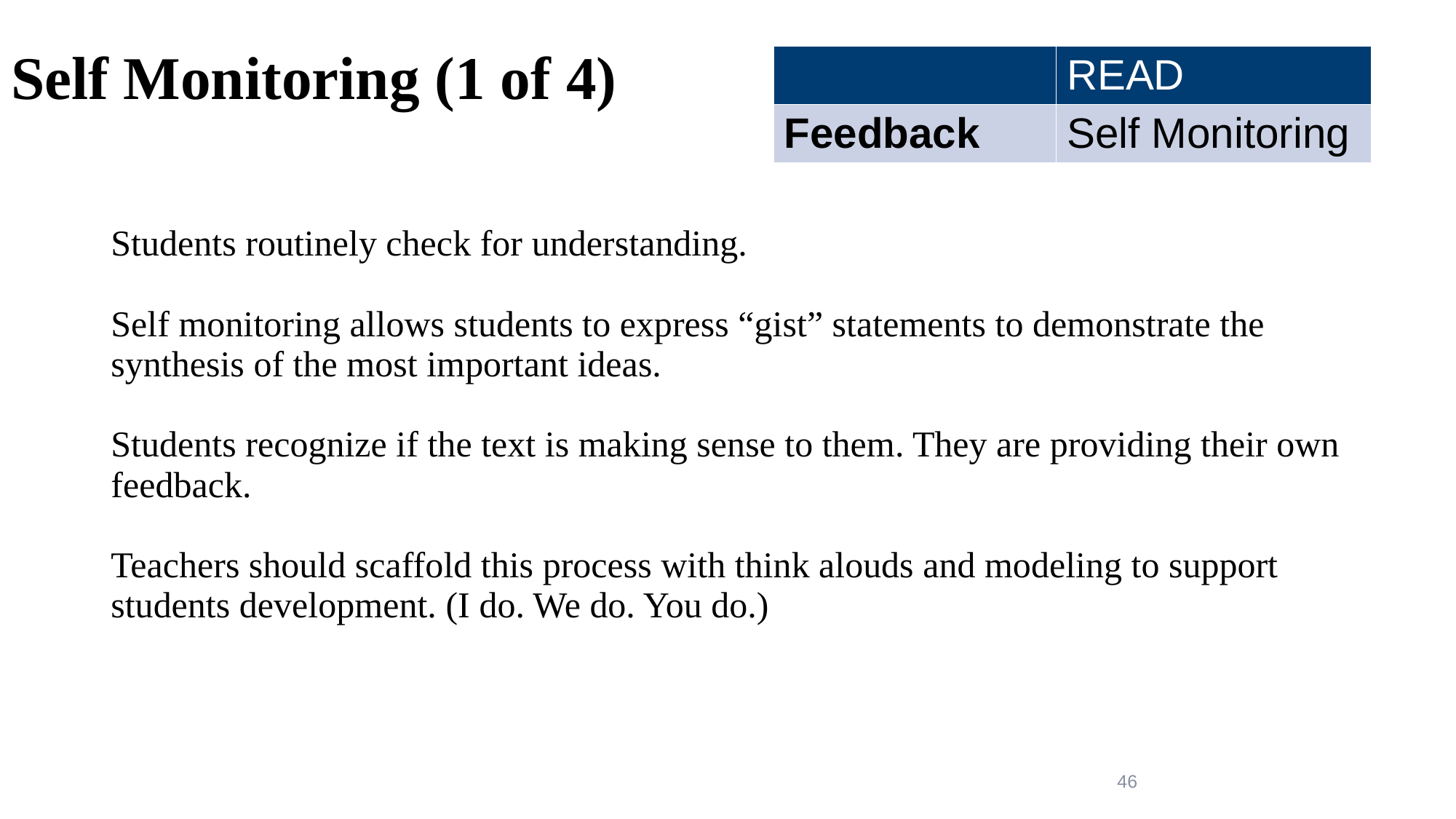

# Self Monitoring (1 of 4)
|  | READ |
| --- | --- |
| Feedback | Self Monitoring |
Students routinely check for understanding.

Self monitoring allows students to express “gist” statements to demonstrate the synthesis of the most important ideas.

Students recognize if the text is making sense to them. They are providing their own feedback.

Teachers should scaffold this process with think alouds and modeling to support students development. (I do. We do. You do.)
46